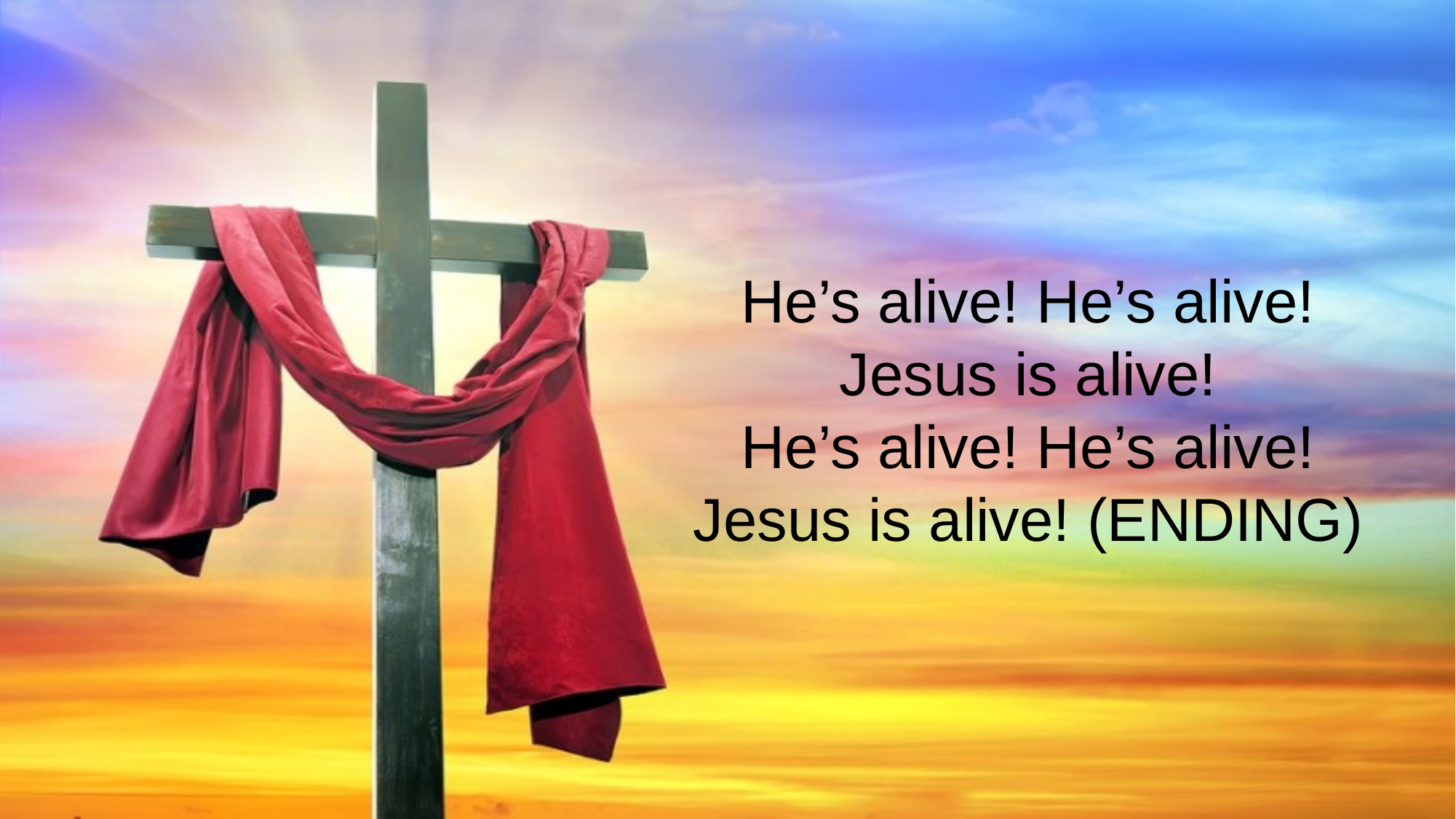

He’s alive! He’s alive!
Jesus is alive!
He’s alive! He’s alive!
Jesus is alive! (ENDING)